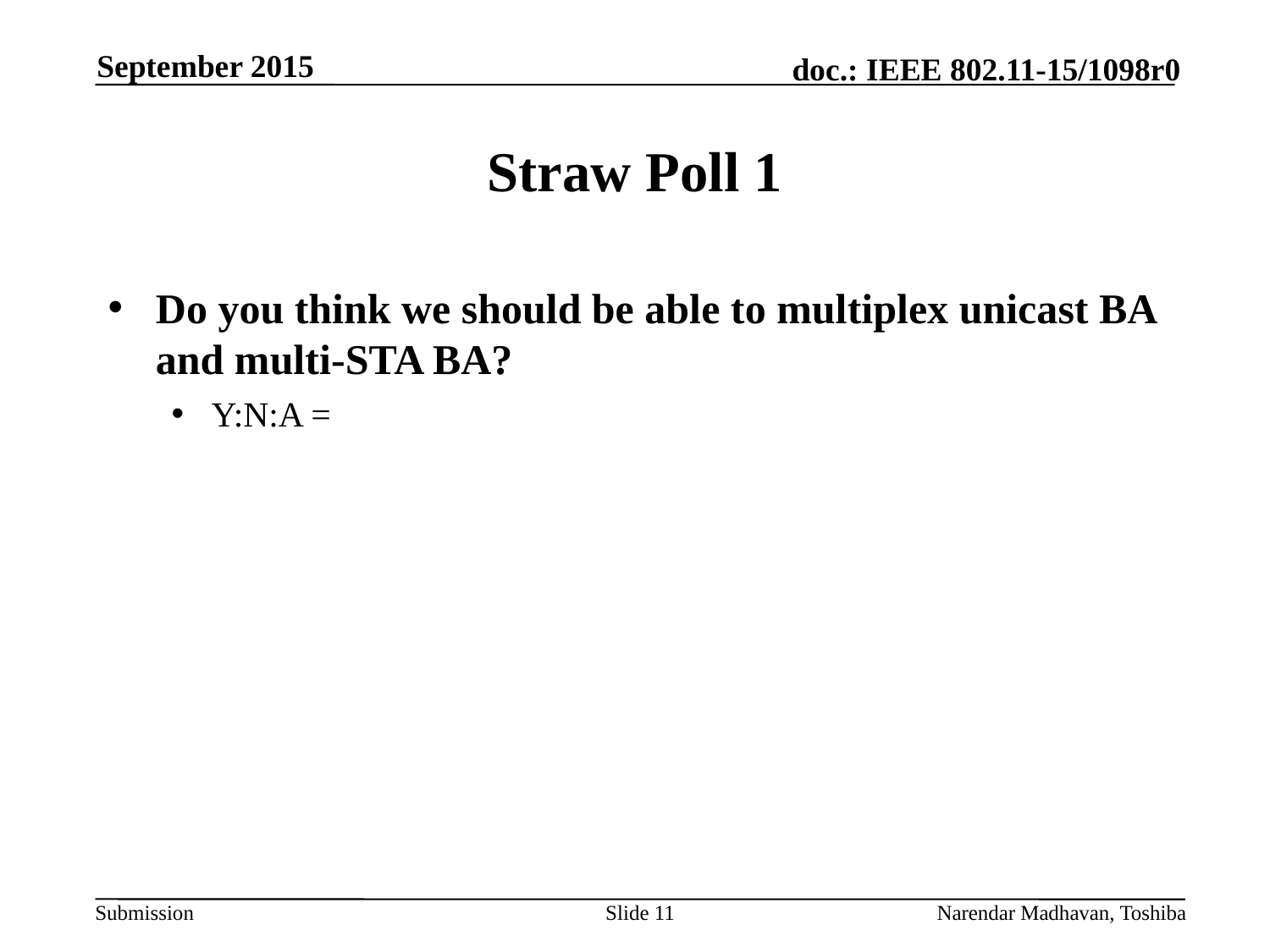

September 2015
# Straw Poll 1
Do you think we should be able to multiplex unicast BA and multi-STA BA?
Y:N:A =
Slide 11
Narendar Madhavan, Toshiba